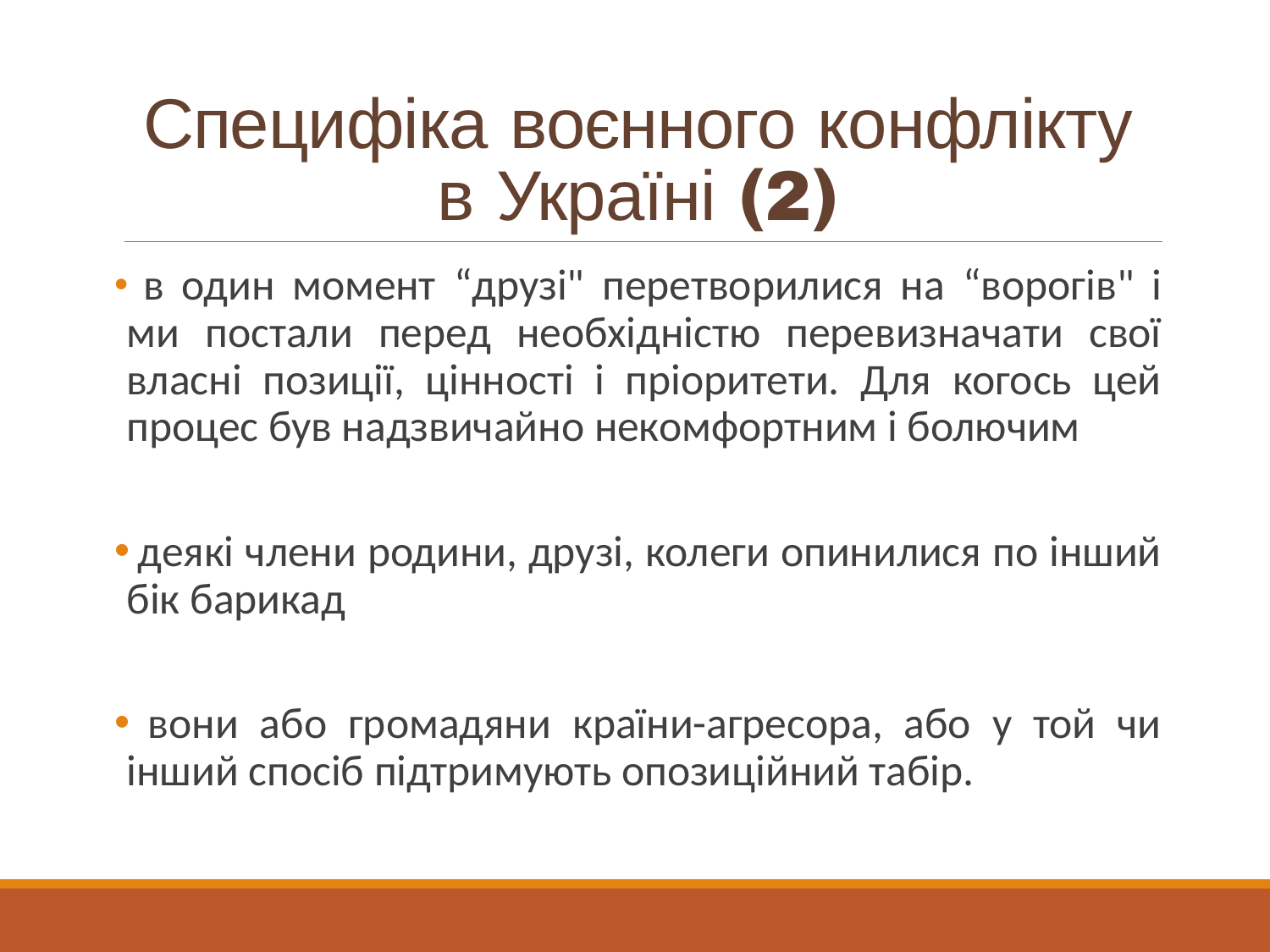

# Специфіка воєнного конфлікту в Україні (2)
 в один момент “друзі" перетворилися на “ворогів" і ми постали перед необхідністю перевизначати свої власні позиції, цінності і пріоритети. Для когось цей процес був надзвичайно некомфортним і болючим

 деякі члени родини, друзі, колеги опинилися по інший бік барикад

 вони або громадяни країни-агресора, або у той чи інший спосіб підтримують опозиційний табір.